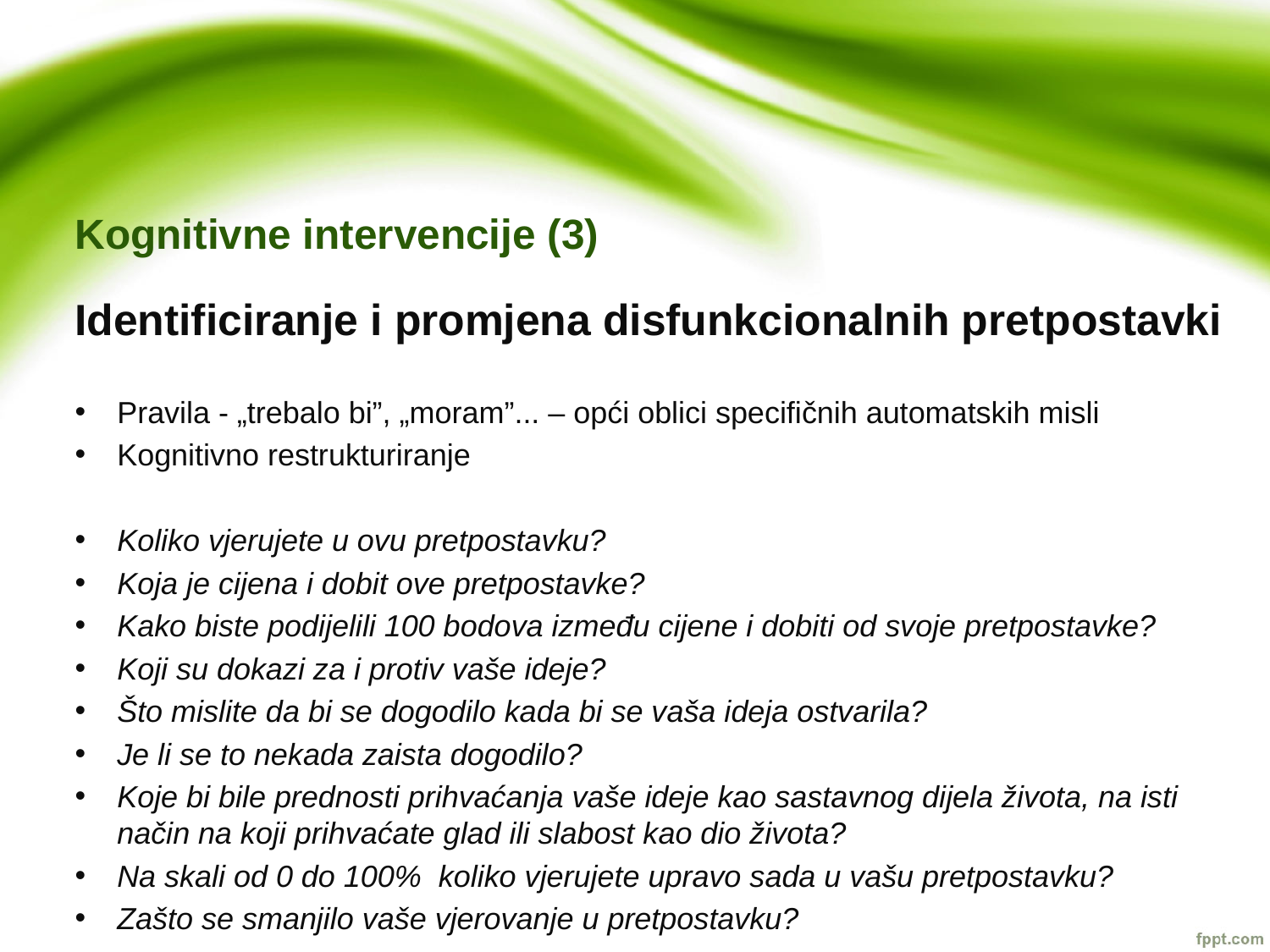

# Kognitivne intervencije (3)
Identificiranje i promjena disfunkcionalnih pretpostavki

Pravila - „trebalo bi”, „moram”... – opći oblici specifičnih automatskih misli
Kognitivno restrukturiranje

Koliko vjerujete u ovu pretpostavku?
Koja je cijena i dobit ove pretpostavke?
Kako biste podijelili 100 bodova između cijene i dobiti od svoje pretpostavke?
Koji su dokazi za i protiv vaše ideje?
Što mislite da bi se dogodilo kada bi se vaša ideja ostvarila?
Je li se to nekada zaista dogodilo?
Koje bi bile prednosti prihvaćanja vaše ideje kao sastavnog dijela života, na isti način na koji prihvaćate glad ili slabost kao dio života?
Na skali od 0 do 100%  koliko vjerujete upravo sada u vašu pretpostavku?
Zašto se smanjilo vaše vjerovanje u pretpostavku?